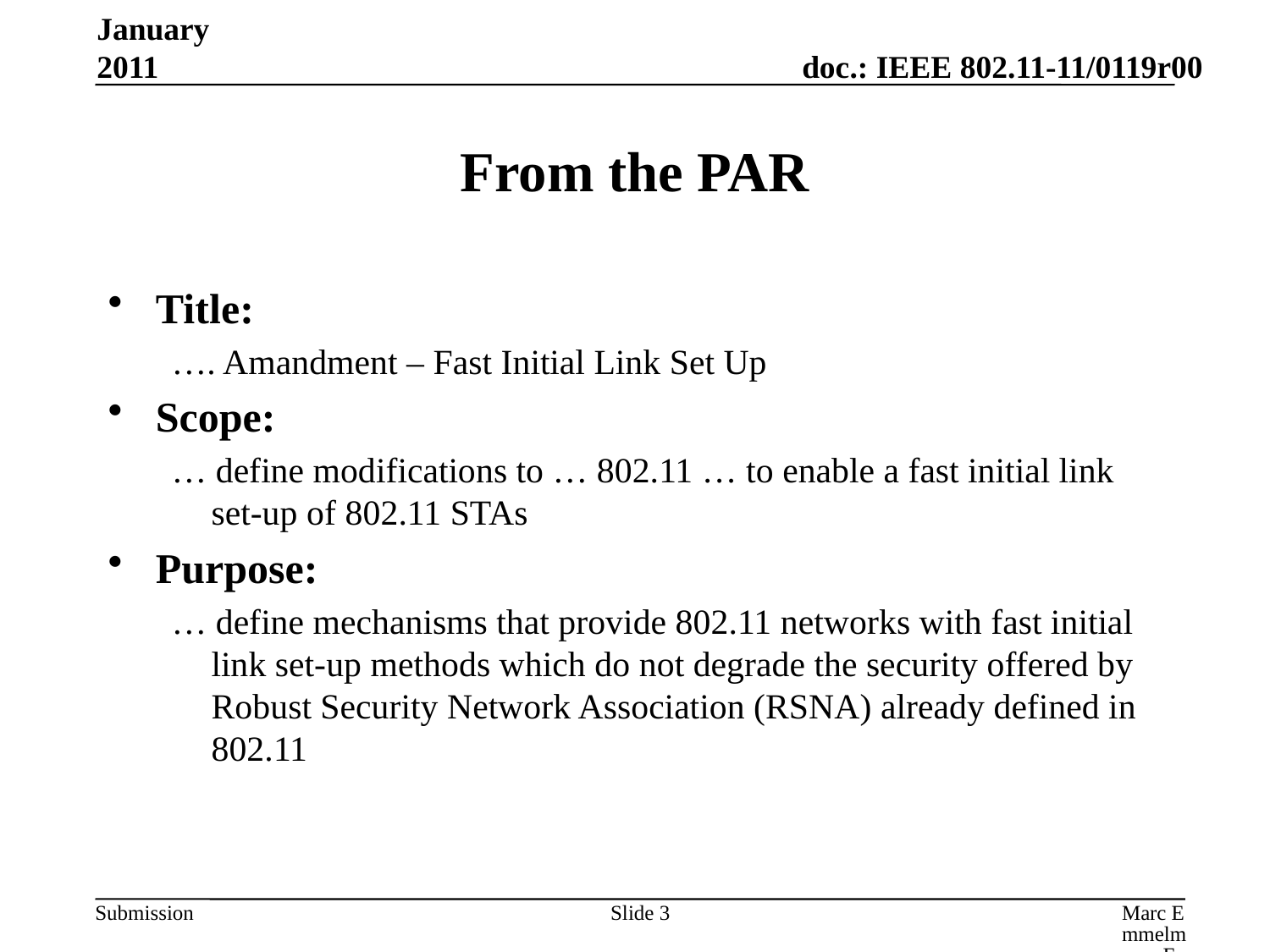

January 2011
# From the PAR
Title:
…. Amandment – Fast Initial Link Set Up
Scope:
… define modifications to … 802.11 … to enable a fast initial link set-up of 802.11 STAs
Purpose:
… define mechanisms that provide 802.11 networks with fast initial link set-up methods which do not degrade the security offered by Robust Security Network Association (RSNA) already defined in 802.11
Slide 3
Marc Emmelmann, Fraunhofer Fokus